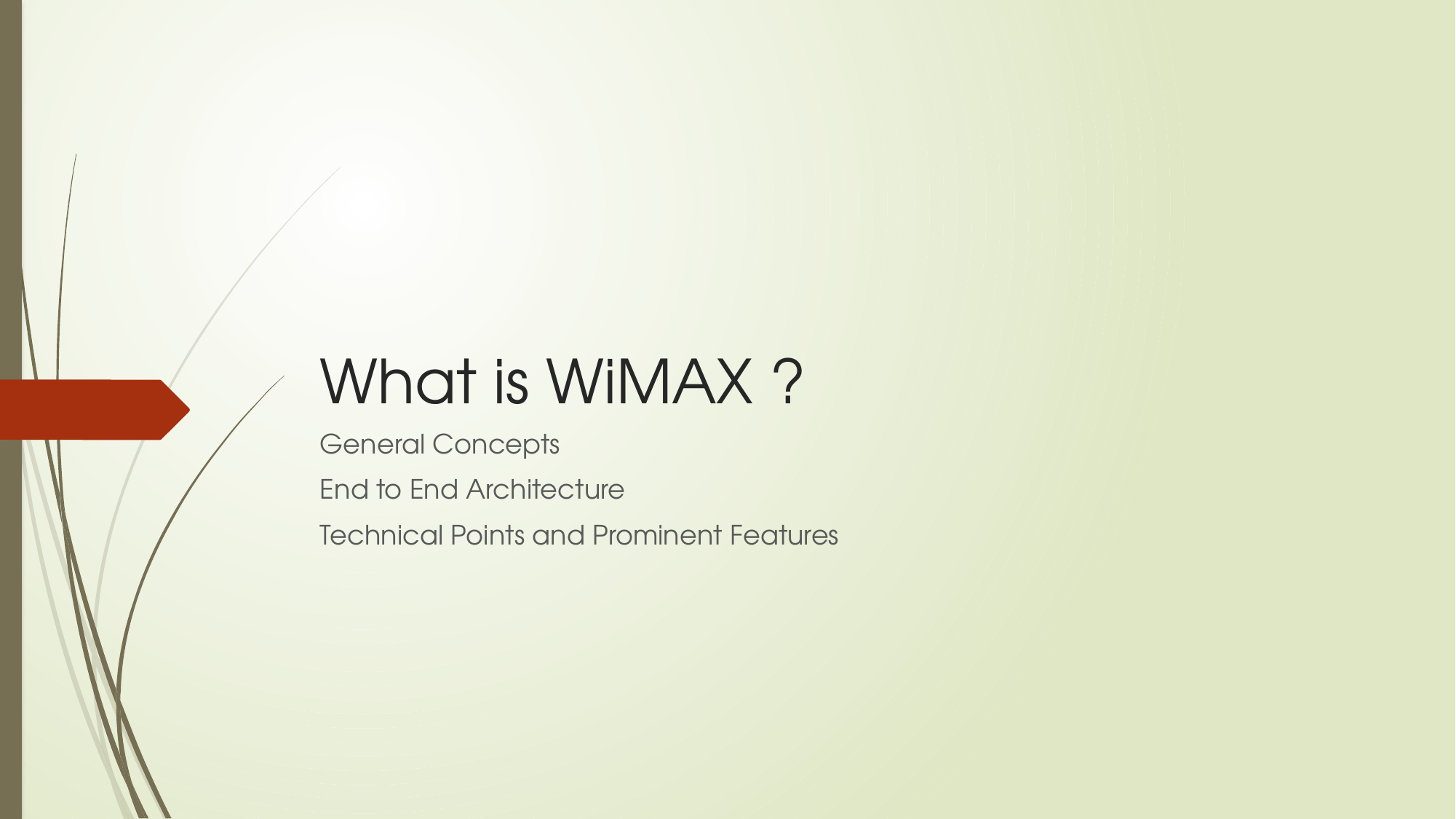

# What is WiMAX ?
General Concepts
End to End Architecture
Technical Points and Prominent Features